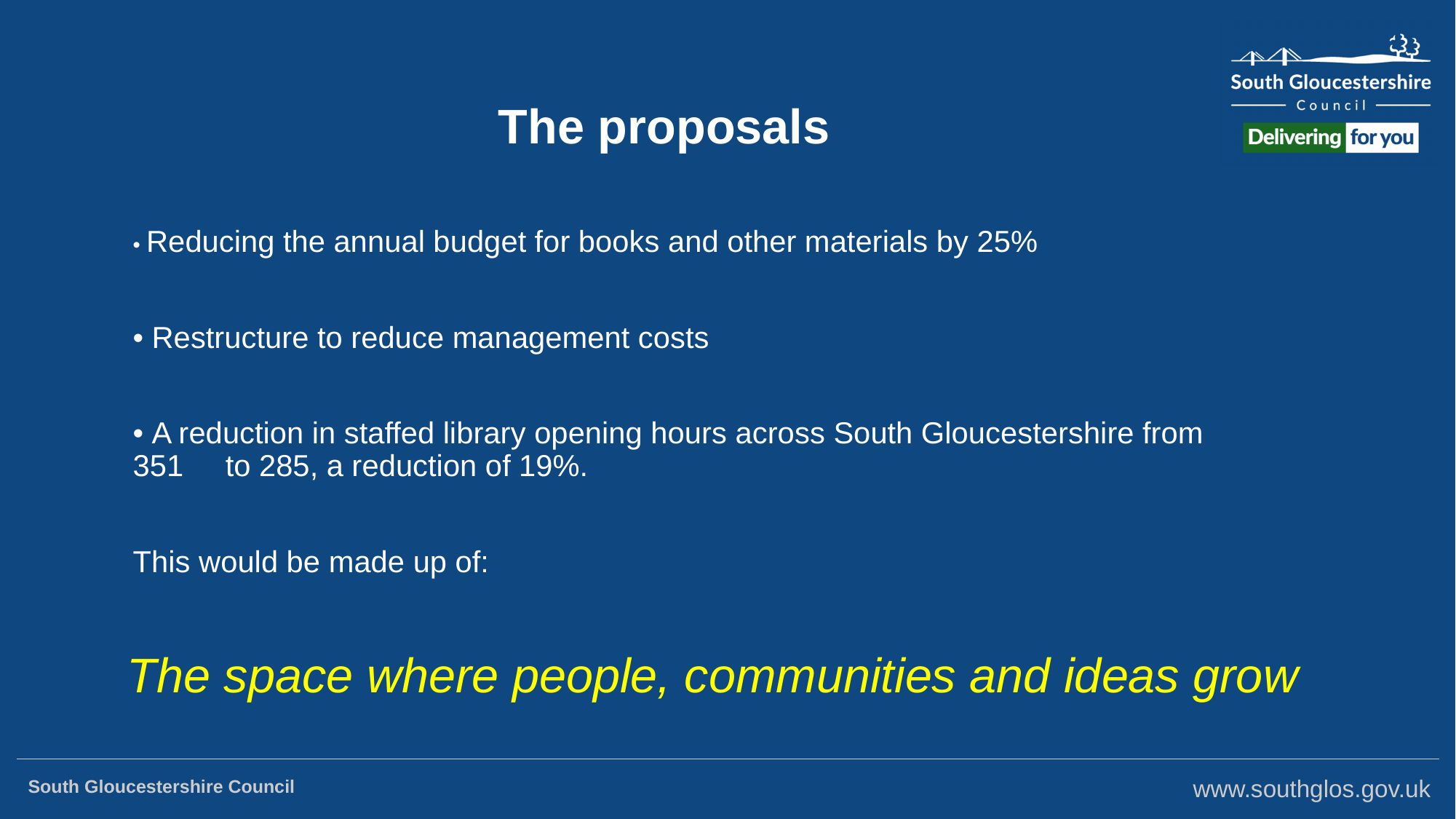

# The proposals
• Reducing the annual budget for books and other materials by 25%

• Restructure to reduce management costs

• A reduction in staffed library opening hours across South Gloucestershire from 351     to 285, a reduction of 19%.

This would be made up of:

The space where people, communities and ideas grow
South Gloucestershire Council